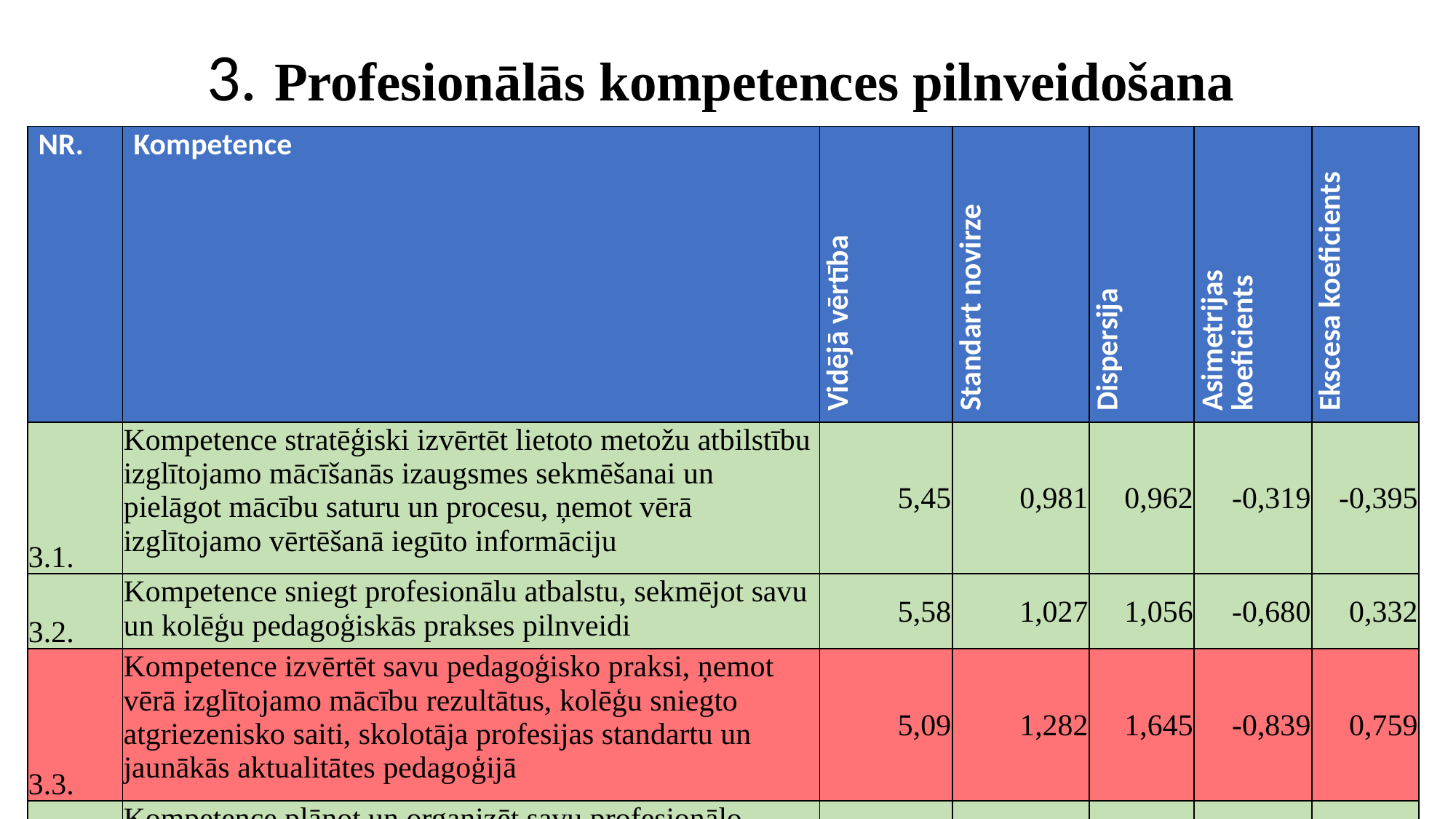

# 3. Profesionālās kompetences pilnveidošana
| NR. | Kompetence | Vidējā vērtība | Standart novirze | Dispersija | Asimetrijas koeficients | Ekscesa koeficients |
| --- | --- | --- | --- | --- | --- | --- |
| 3.1. | Kompetence stratēģiski izvērtēt lietoto metožu atbilstību izglītojamo mācīšanās izaugsmes sekmēšanai un pielāgot mācību saturu un procesu, ņemot vērā izglītojamo vērtēšanā iegūto informāciju | 5,45 | 0,981 | 0,962 | -0,319 | -0,395 |
| 3.2. | Kompetence sniegt profesionālu atbalstu, sekmējot savu un kolēģu pedagoģiskās prakses pilnveidi | 5,58 | 1,027 | 1,056 | -0,680 | 0,332 |
| 3.3. | Kompetence izvērtēt savu pedagoģisko praksi, ņemot vērā izglītojamo mācību rezultātus, kolēģu sniegto atgriezenisko saiti, skolotāja profesijas standartu un jaunākās aktualitātes pedagoģijā | 5,09 | 1,282 | 1,645 | -0,839 | 0,759 |
| 3.4. | Kompetence plānot un organizēt savu profesionālo pilnveidi | 5,47 | 1,118 | 1,250 | -0,880 | 1,112 |